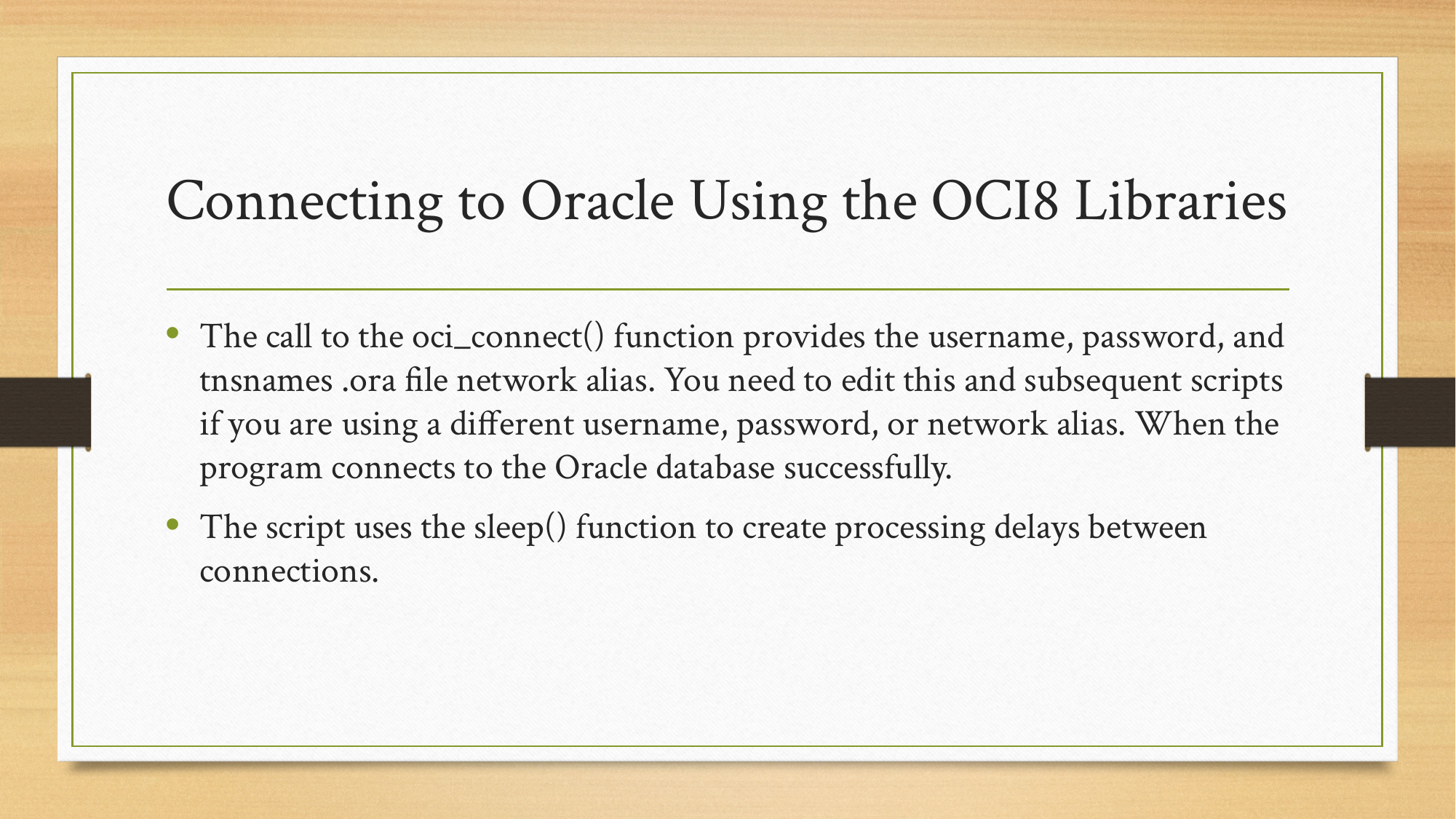

# Connecting to Oracle Using the OCI8 Libraries
The call to the oci_connect() function provides the username, password, and tnsnames .ora file network alias. You need to edit this and subsequent scripts if you are using a different username, password, or network alias. When the program connects to the Oracle database successfully.
The script uses the sleep() function to create processing delays between connections.